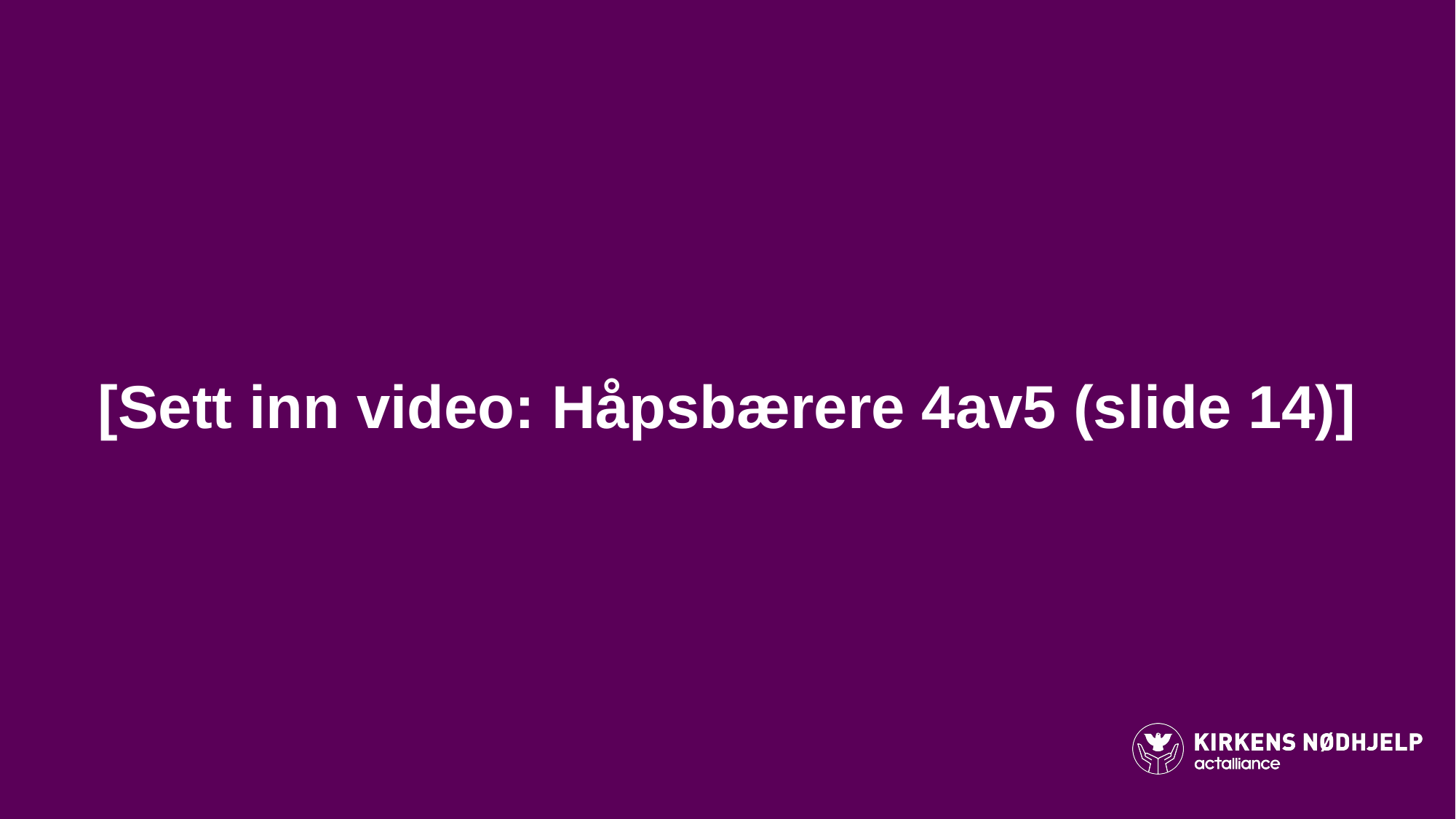

# [Sett inn video: Håpsbærere 4av5 (slide 14)]